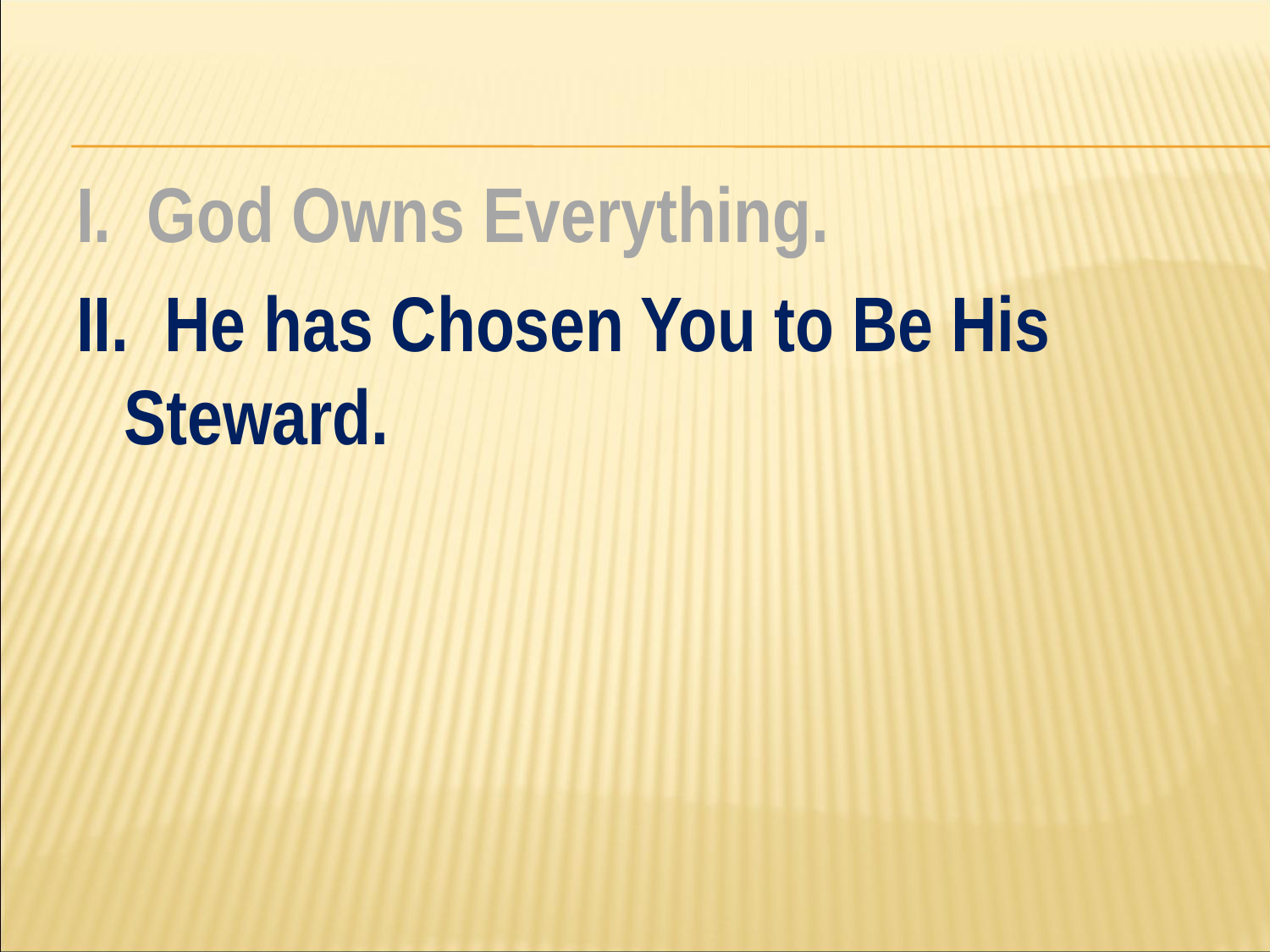

#
I.  God Owns Everything.
II.  He has Chosen You to Be His 	Steward.